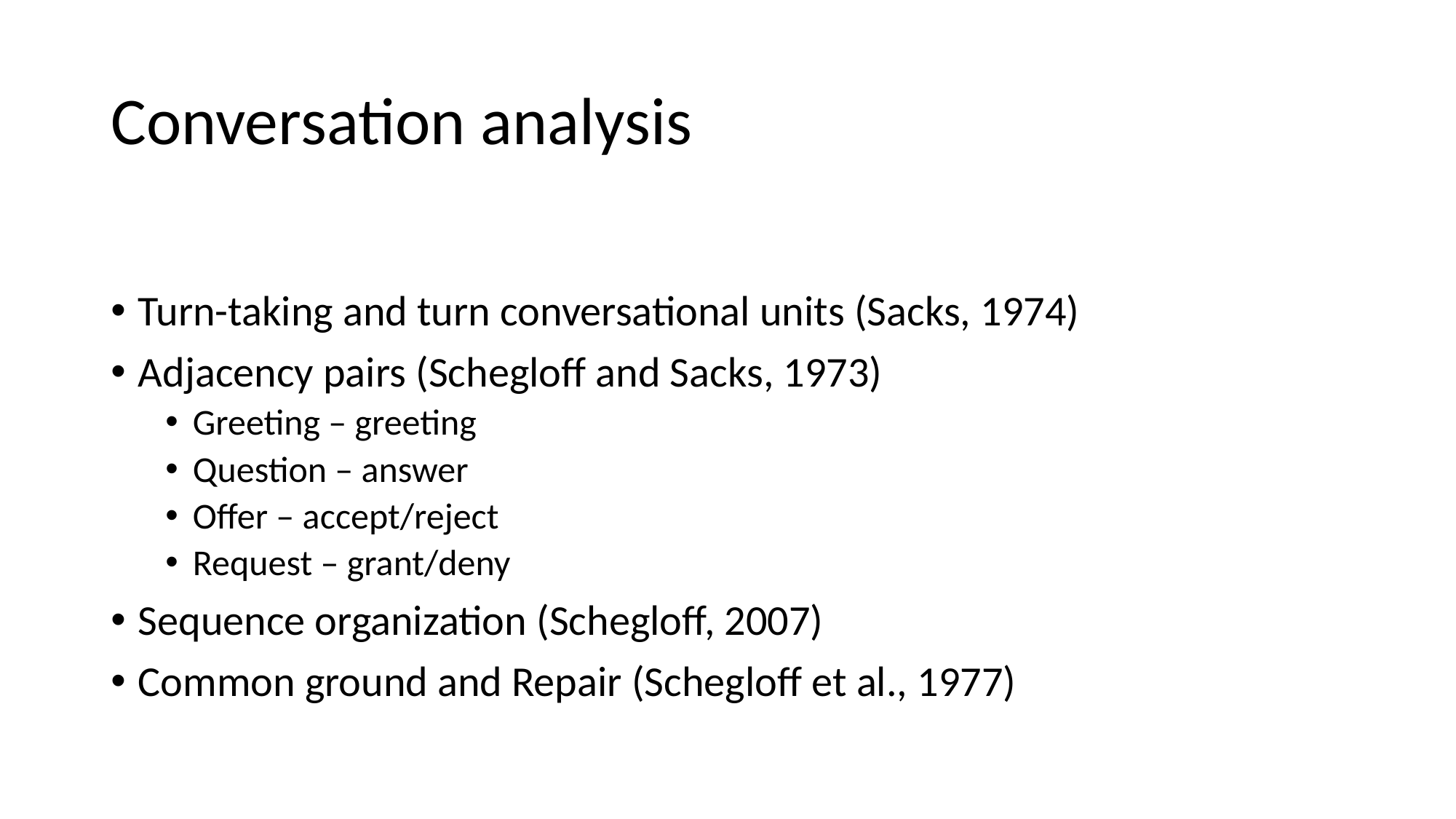

# Conversation analysis

Turn-taking and turn conversational units (Sacks, 1974)
Adjacency pairs (Schegloff and Sacks, 1973)
Greeting – greeting
Question – answer
Offer – accept/reject
Request – grant/deny
Sequence organization (Schegloff, 2007)
Common ground and Repair (Schegloff et al., 1977)